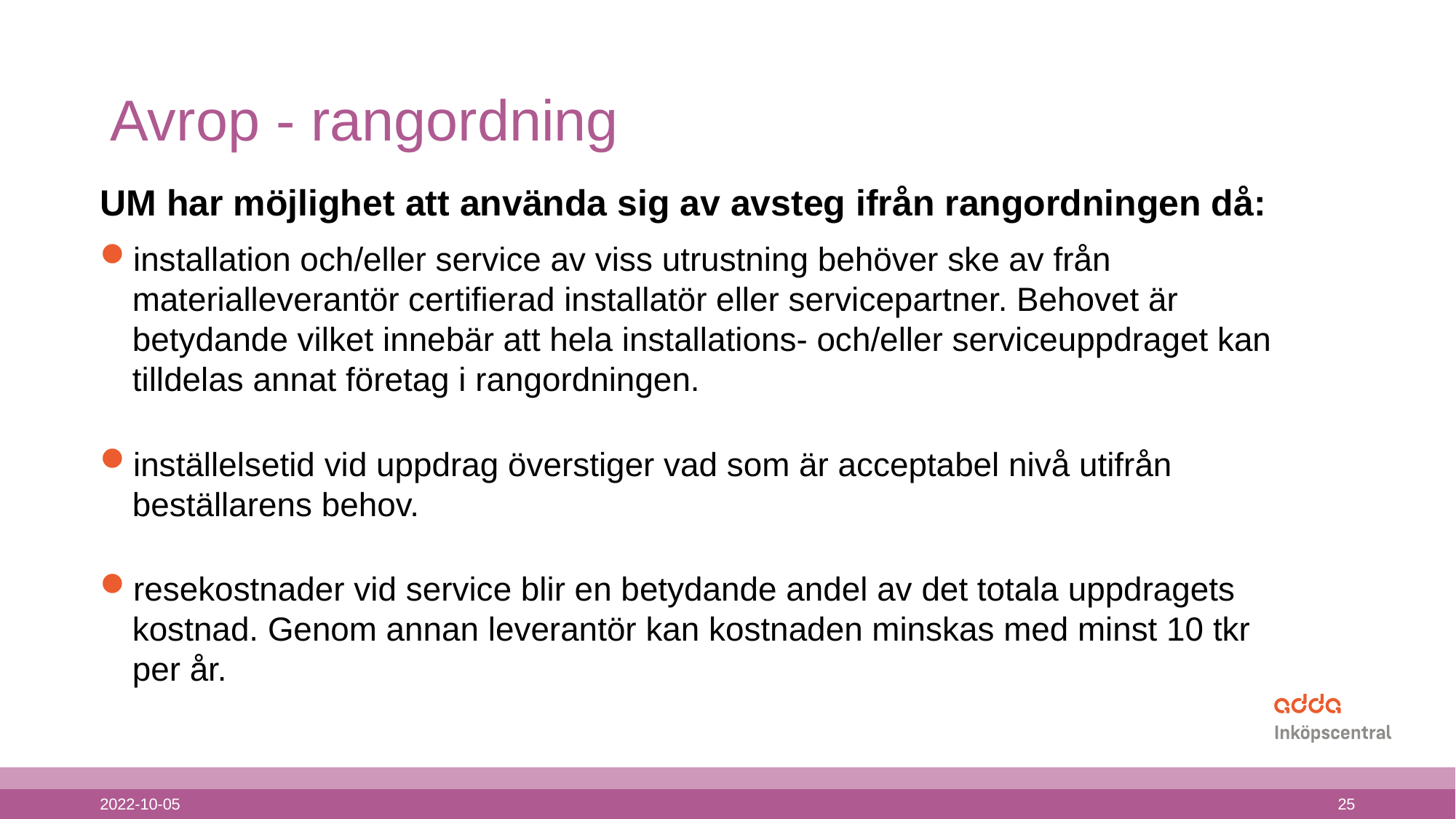

# Avrop - rangordning
UM har möjlighet att använda sig av avsteg ifrån rangordningen då:
installation och/eller service av viss utrustning behöver ske av från materialleverantör certifierad installatör eller servicepartner. Behovet är betydande vilket innebär att hela installations- och/eller serviceuppdraget kan tilldelas annat företag i rangordningen.

inställelsetid vid uppdrag överstiger vad som är acceptabel nivå utifrån beställarens behov.

resekostnader vid service blir en betydande andel av det totala uppdragets kostnad. Genom annan leverantör kan kostnaden minskas med minst 10 tkr per år.

2022-10-05

25